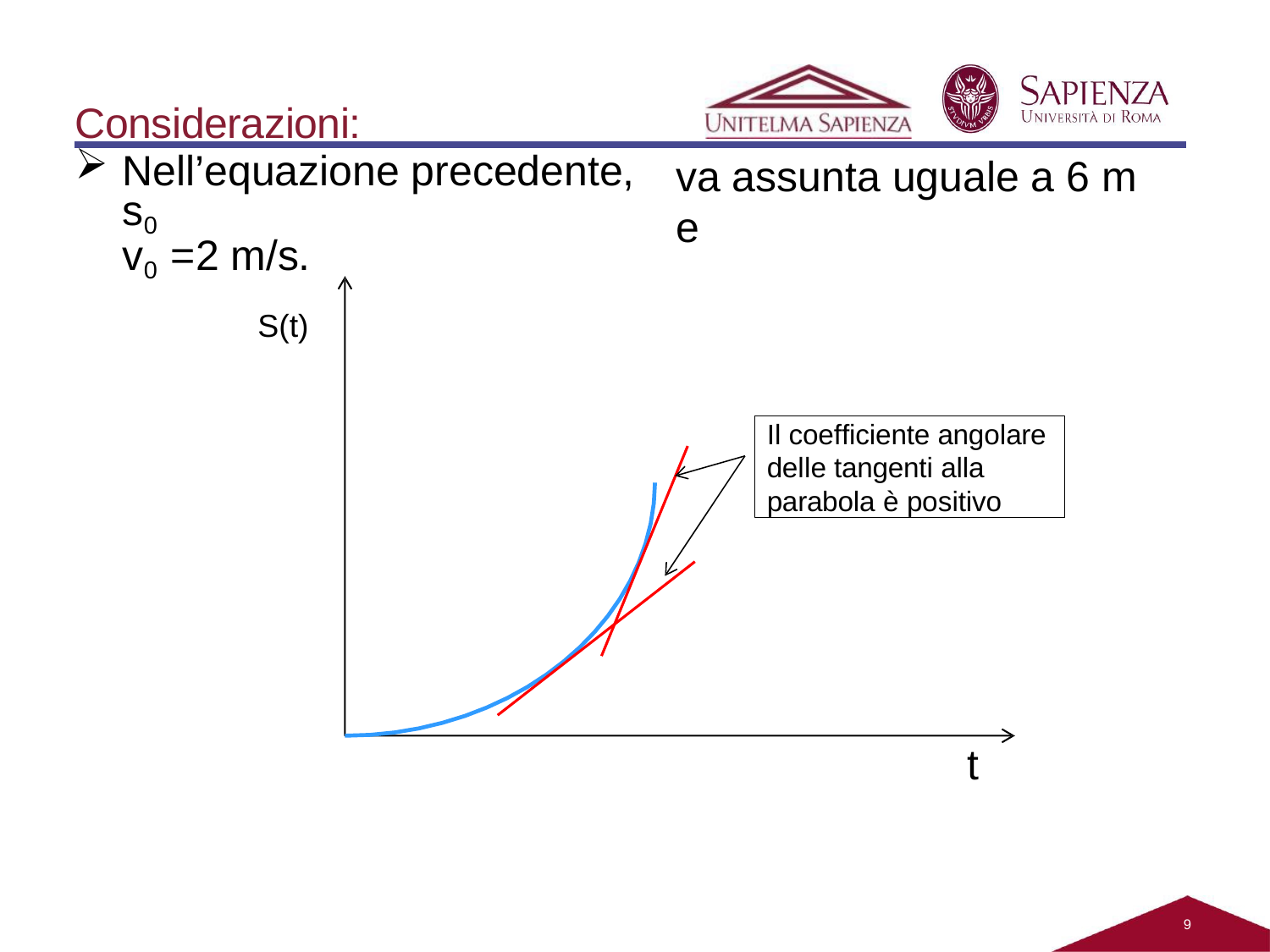

# Considerazioni:
Nell’equazione precedente, s0
v0  =2 m/s.
va assunta uguale a 6 m e

S(t)
Il coefficiente angolare delle tangenti alla parabola è positivo

t
9